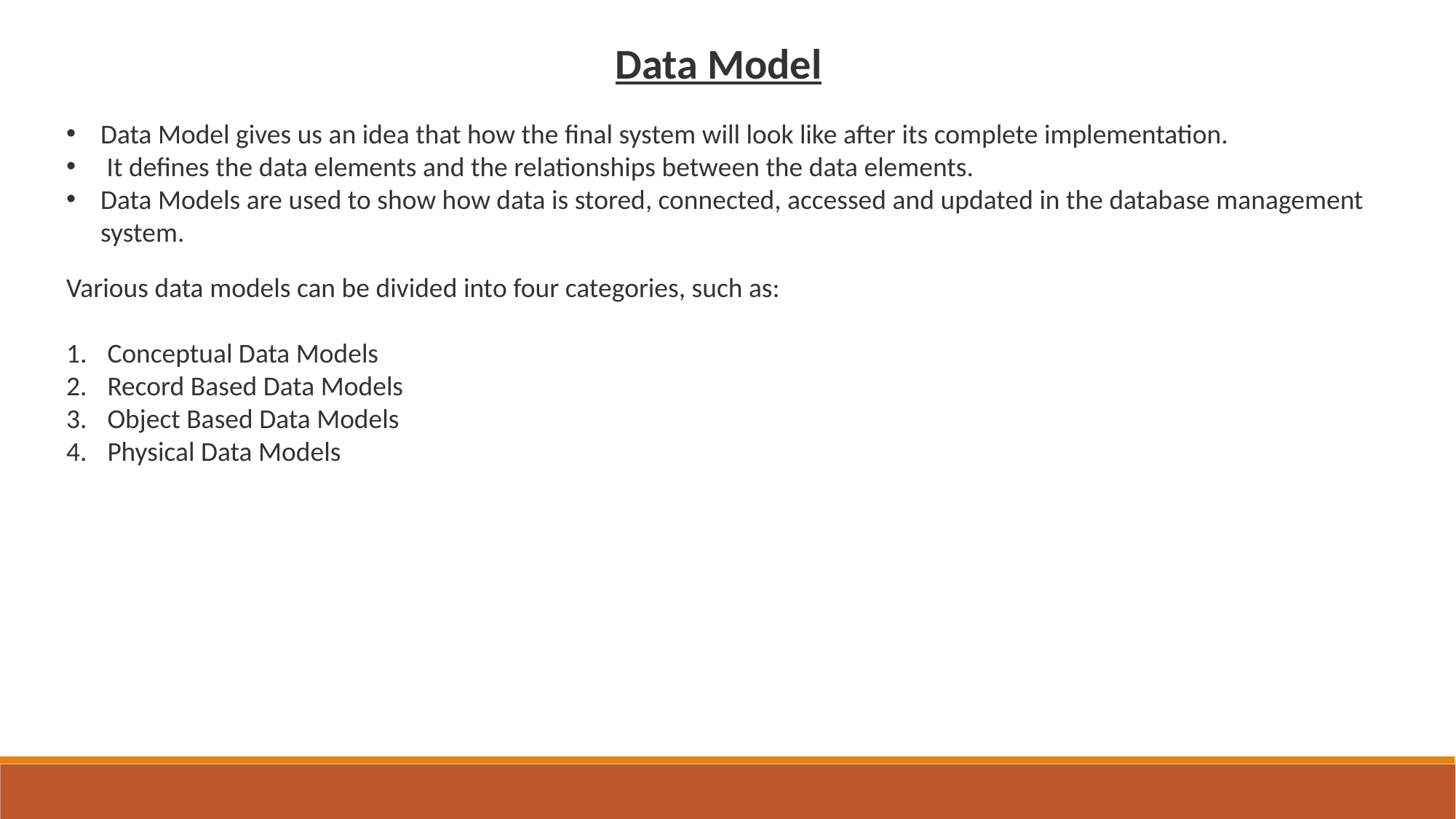

Data Model

Data Model gives us an idea that how the final system will look like after its complete implementation.
 It defines the data elements and the relationships between the data elements.
Data Models are used to show how data is stored, connected, accessed and updated in the database management system.
Various data models can be divided into four categories, such as:

Conceptual Data Models
Record Based Data Models
Object Based Data Models
Physical Data Models